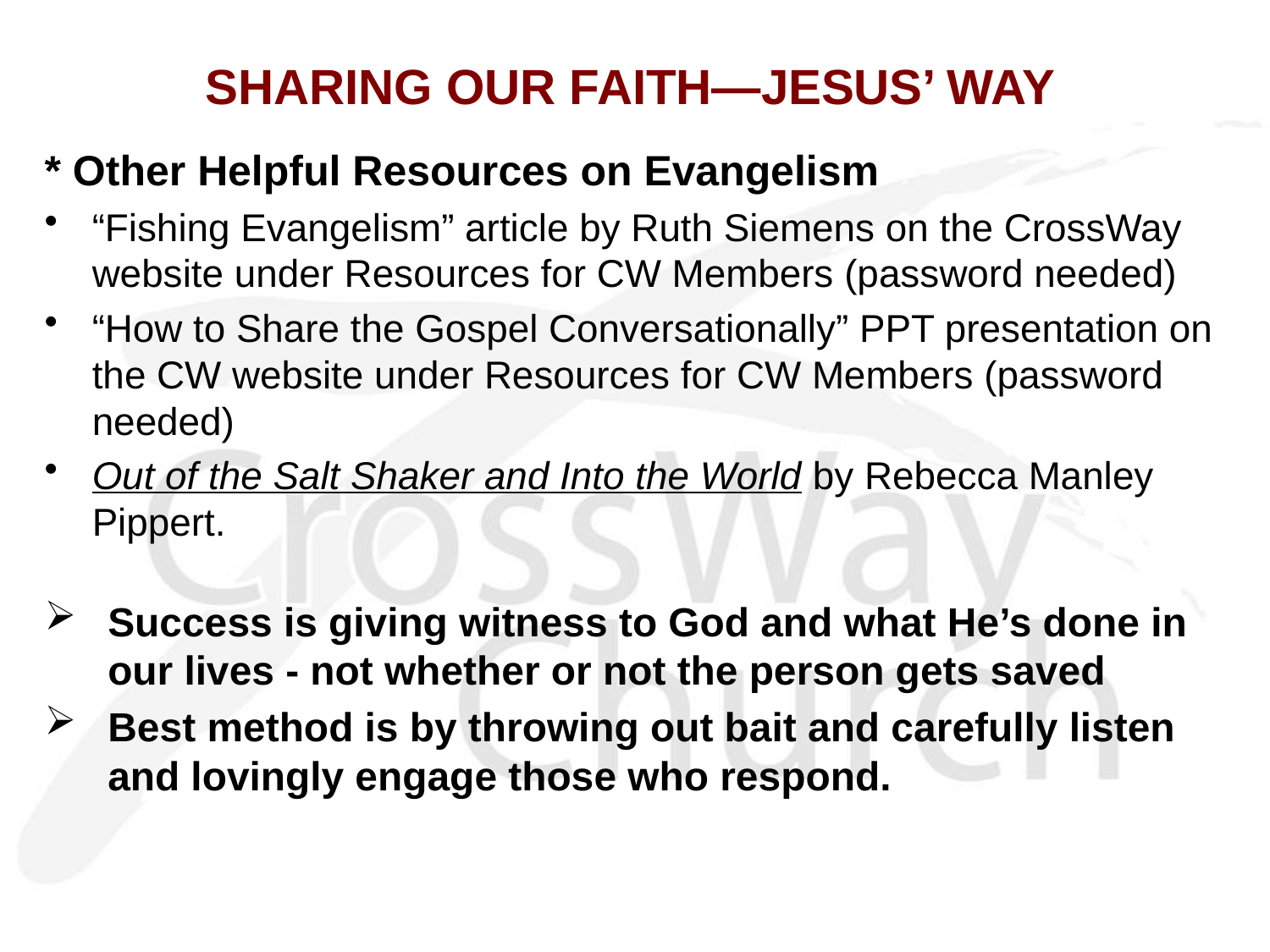

# SHARING OUR FAITH—JESUS’ WAY
* Other Helpful Resources on Evangelism
“Fishing Evangelism” article by Ruth Siemens on the CrossWay website under Resources for CW Members (password needed)
“How to Share the Gospel Conversationally” PPT presentation on the CW website under Resources for CW Members (password needed)
Out of the Salt Shaker and Into the World by Rebecca Manley Pippert.

Success is giving witness to God and what He’s done in our lives - not whether or not the person gets saved
Best method is by throwing out bait and carefully listen and lovingly engage those who respond.